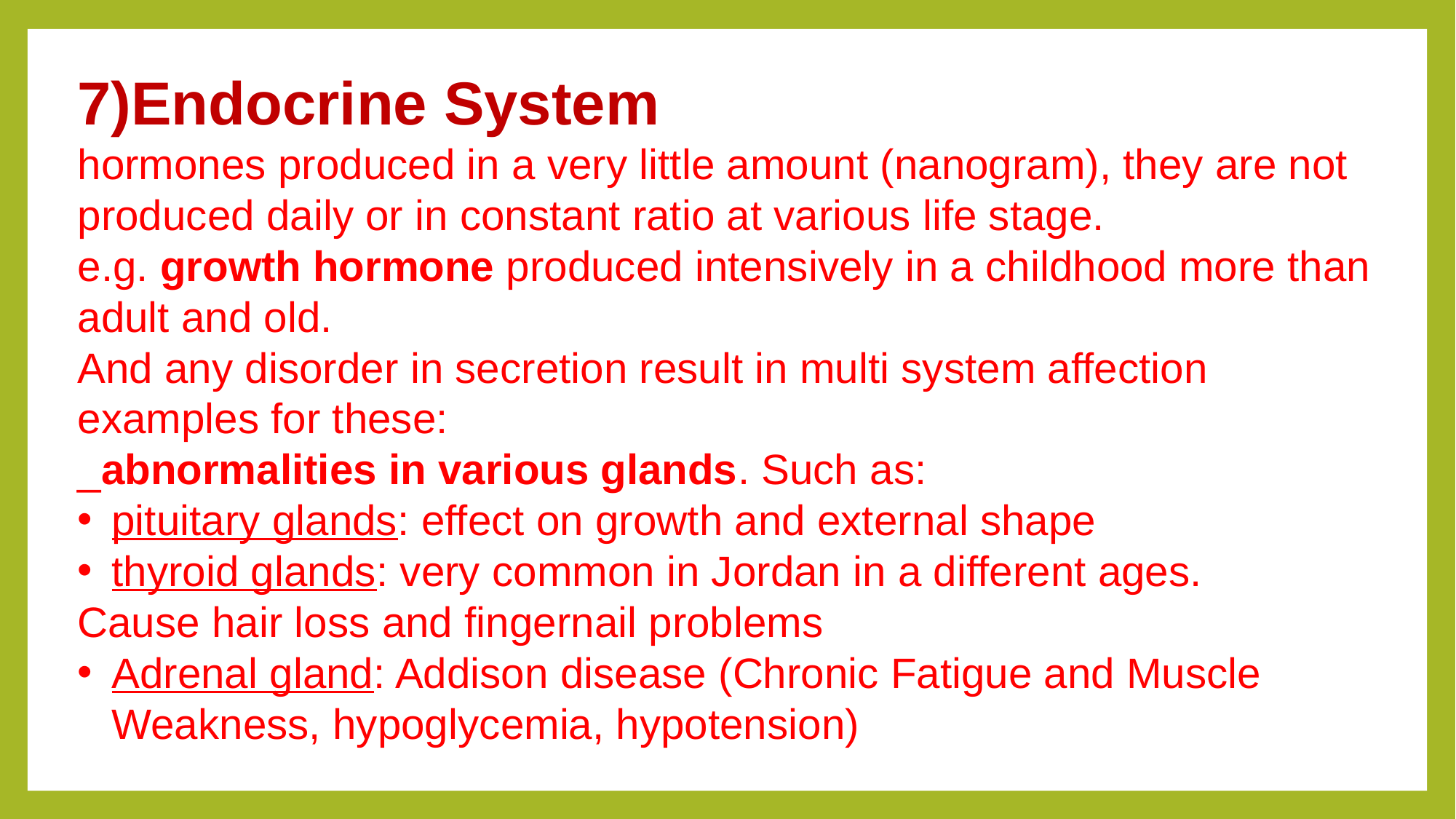

7)Endocrine System
hormones produced in a very little amount (nanogram), they are not produced daily or in constant ratio at various life stage.
e.g. growth hormone produced intensively in a childhood more than adult and old.
And any disorder in secretion result in multi system affection
examples for these:
_abnormalities in various glands. Such as:
pituitary glands: effect on growth and external shape
thyroid glands: very common in Jordan in a different ages.
Cause hair loss and fingernail problems
Adrenal gland: Addison disease (Chronic Fatigue and Muscle Weakness, hypoglycemia, hypotension)